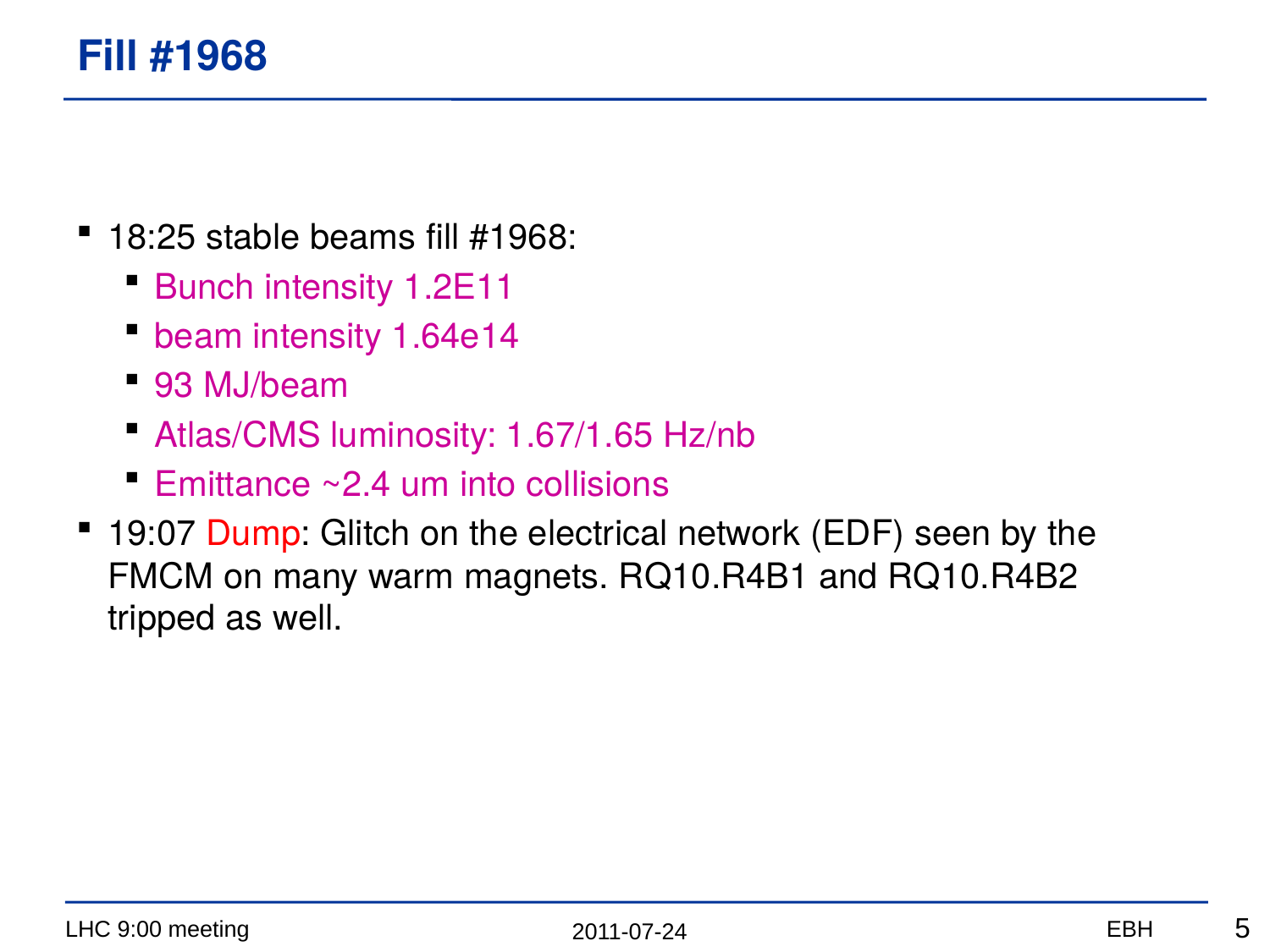

# Fill #1968

18:25 stable beams fill #1968:
Bunch intensity 1.2E11
beam intensity 1.64e14
93 MJ/beam
Atlas/CMS luminosity: 1.67/1.65 Hz/nb
Emittance ~2.4 um into collisions
19:07 Dump: Glitch on the electrical network (EDF) seen by the FMCM on many warm magnets. RQ10.R4B1 and RQ10.R4B2 tripped as well.